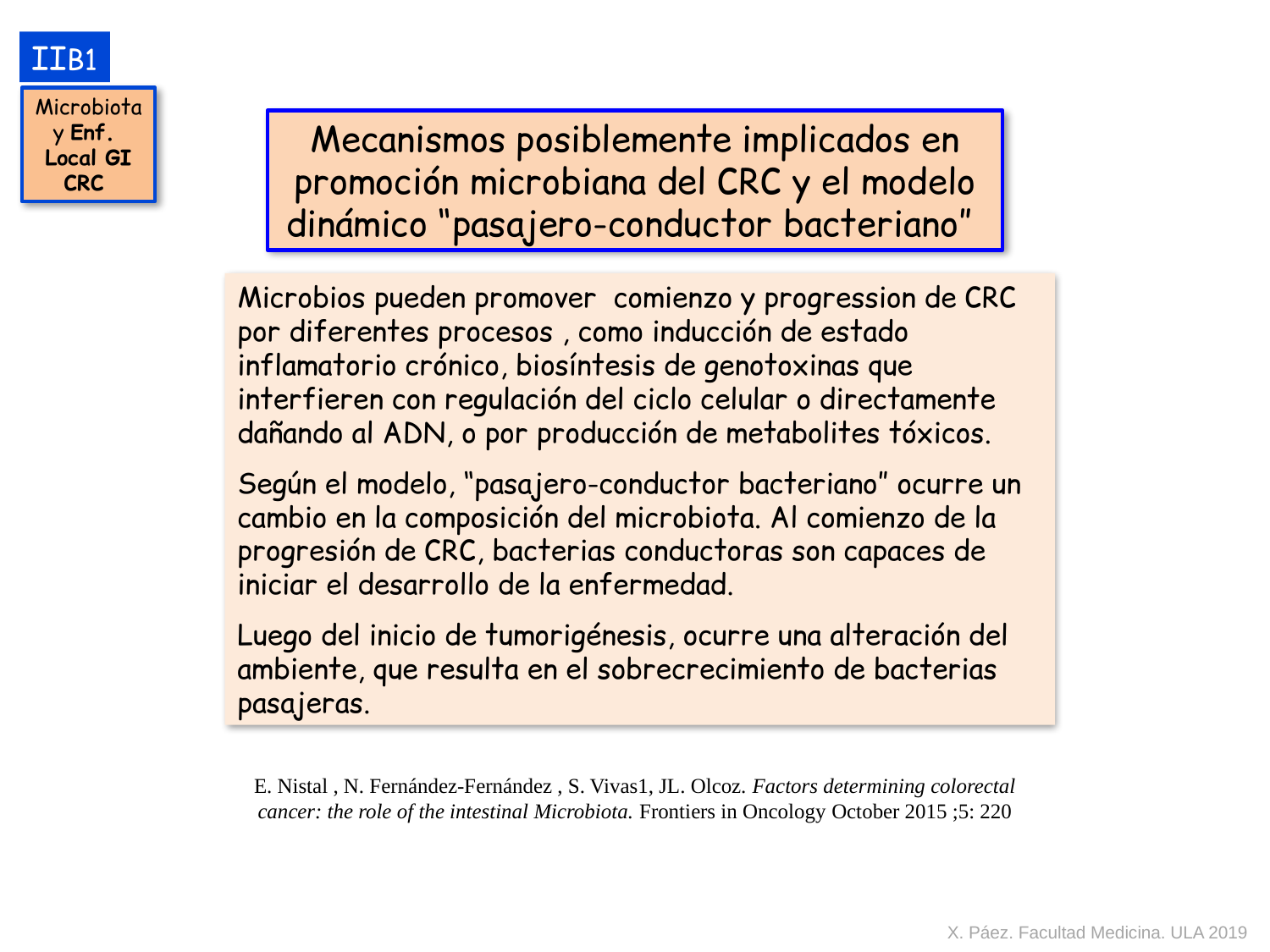

IIB1
Microbiota y Enf.
Local GI
CRC
Mecanismos posiblemente implicados en promoción microbiana del CRC y el modelo dinámico “pasajero-conductor bacteriano”
Microbios pueden promover  comienzo y progression de CRC por diferentes procesos , como inducción de estado inflamatorio crónico, biosíntesis de genotoxinas que interfieren con regulación del ciclo celular o directamente dañando al ADN, o por producción de metabolites tóxicos.

Según el modelo, “pasajero-conductor bacteriano” ocurre un cambio en la composición del microbiota. Al comienzo de la progresión de CRC, bacterias conductoras son capaces de iniciar el desarrollo de la enfermedad.

Luego del inicio de tumorigénesis, ocurre una alteración del ambiente, que resulta en el sobrecrecimiento de bacterias pasajeras.
E. Nistal , N. Fernández-Fernández , S. Vivas1, JL. Olcoz. Factors determining colorectal
cancer: the role of the intestinal Microbiota. Frontiers in Oncology October 2015 ;5: 220
X. Páez. Facultad Medicina. ULA 2019